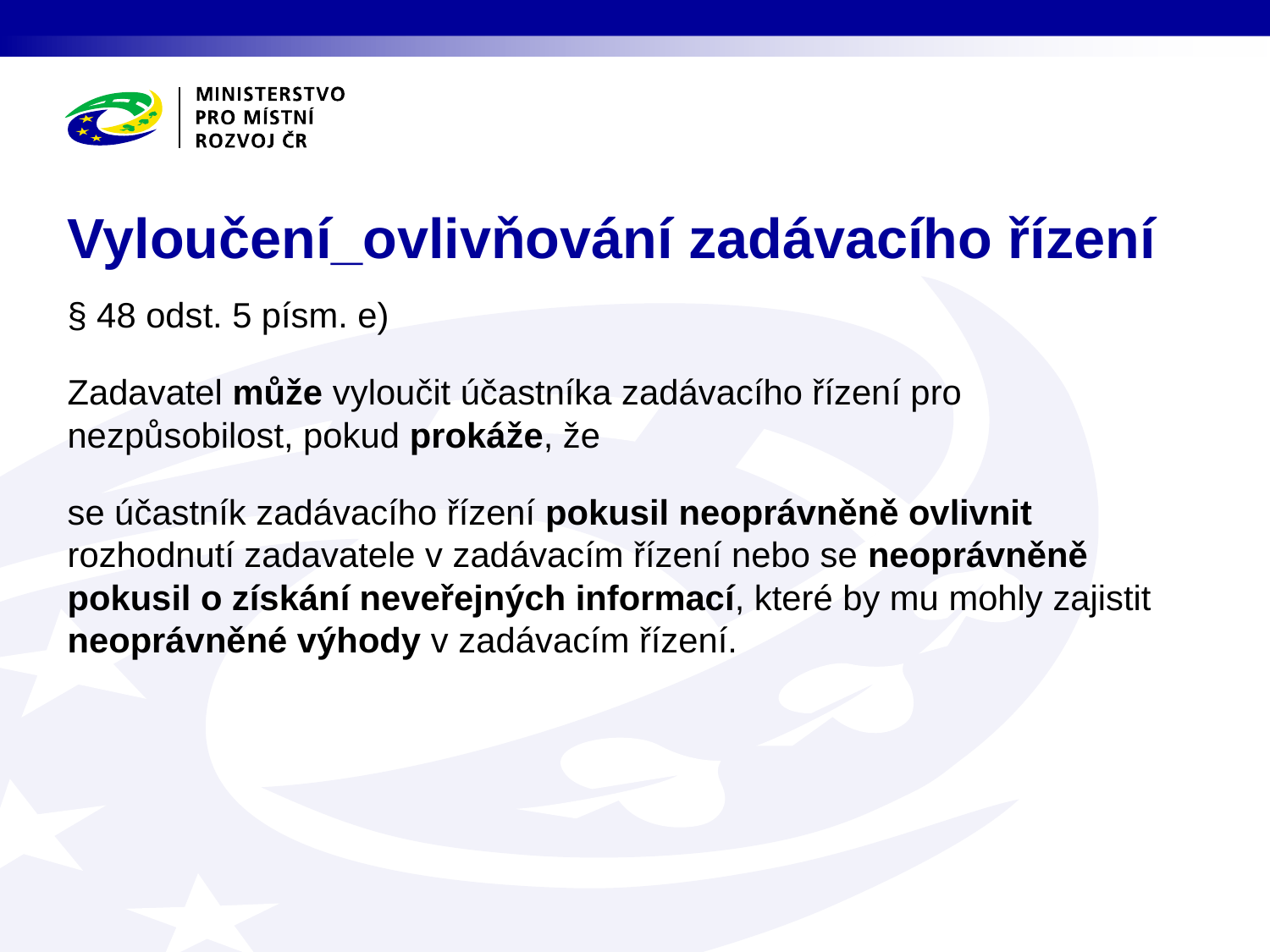

# Vyloučení_ovlivňování zadávacího řízení
§ 48 odst. 5 písm. e)
Zadavatel může vyloučit účastníka zadávacího řízení pro nezpůsobilost, pokud prokáže, že
se účastník zadávacího řízení pokusil neoprávněně ovlivnit rozhodnutí zadavatele v zadávacím řízení nebo se neoprávněně pokusil o získání neveřejných informací, které by mu mohly zajistit neoprávněné výhody v zadávacím řízení.